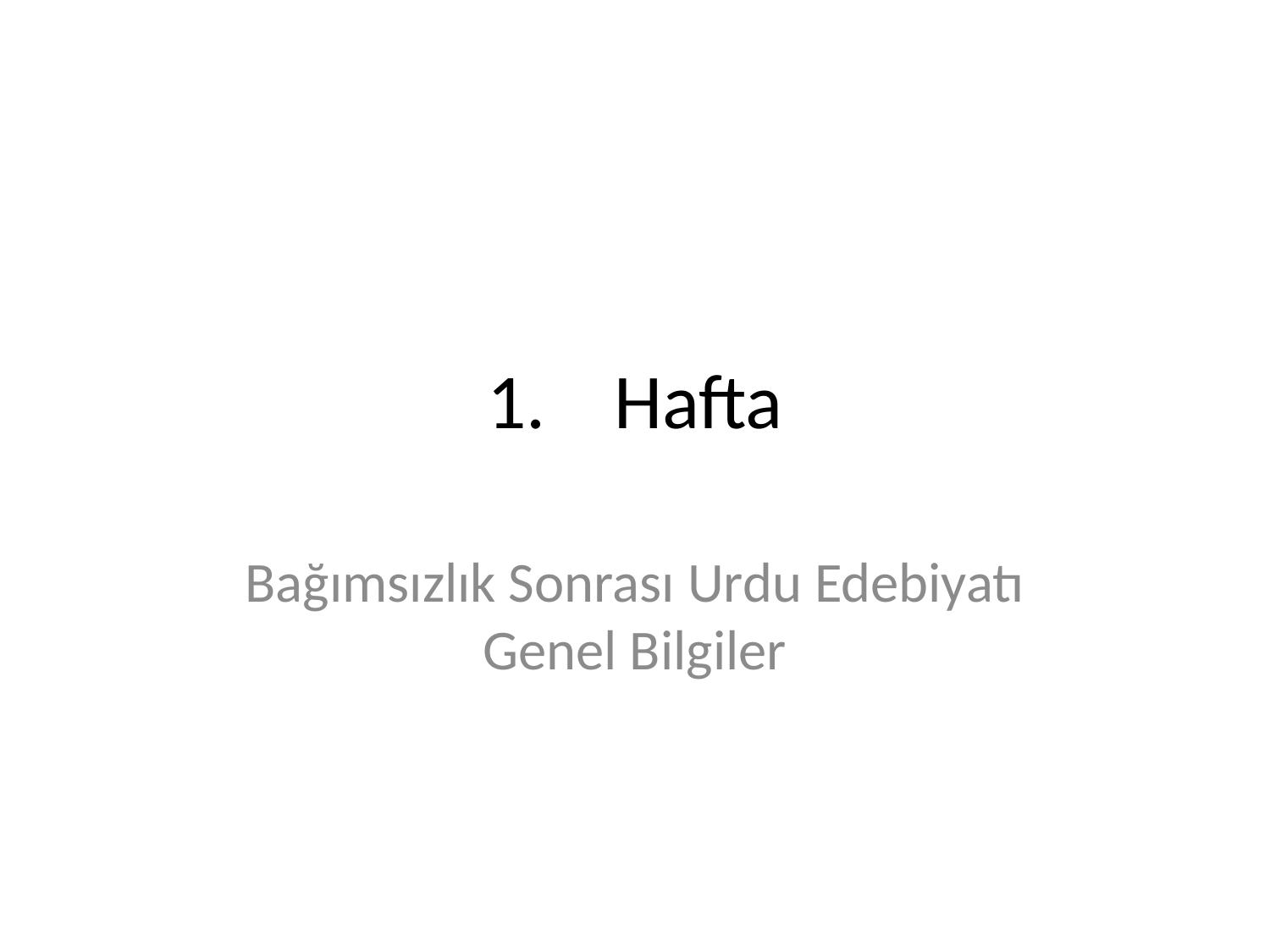

# 1. 	Hafta
Bağımsızlık Sonrası Urdu Edebiyatı Genel Bilgiler